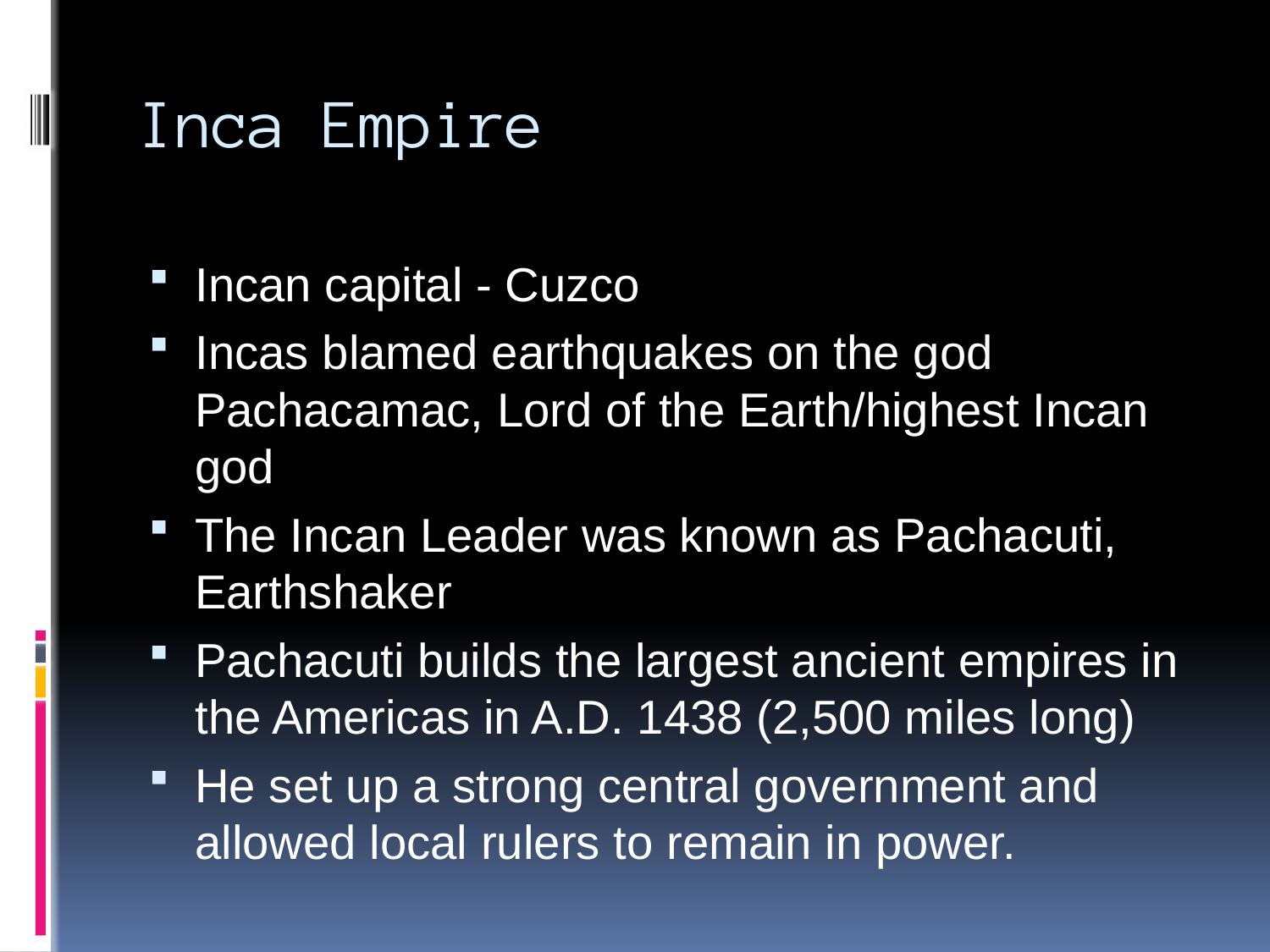

# Inca Empire
Incan capital - Cuzco
Incas blamed earthquakes on the god Pachacamac, Lord of the Earth/highest Incan god
The Incan Leader was known as Pachacuti, Earthshaker
Pachacuti builds the largest ancient empires in the Americas in A.D. 1438 (2,500 miles long)
He set up a strong central government and allowed local rulers to remain in power.